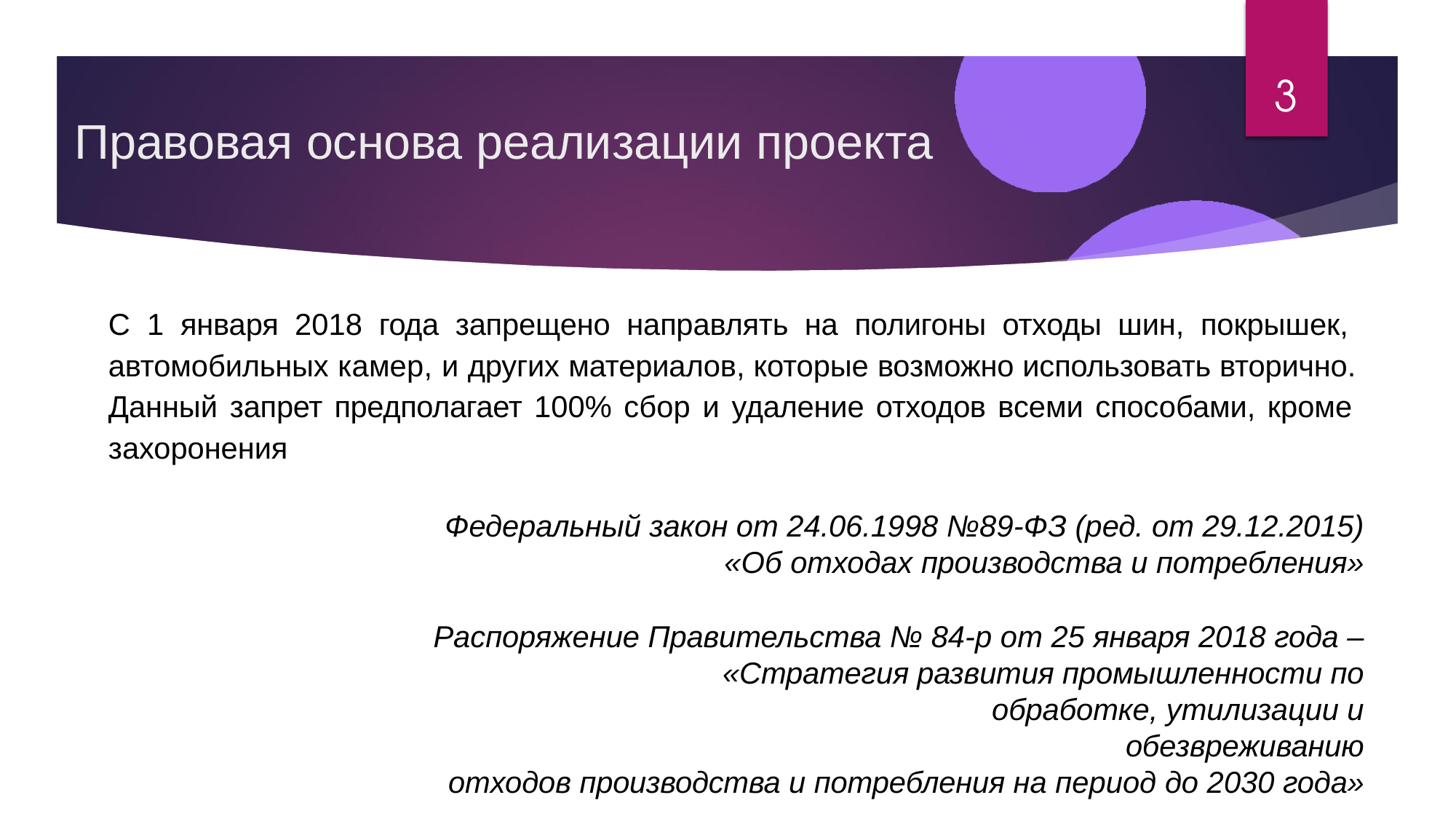

3
# Правовая основа реализации проекта
С 1 января 2018 года запрещено направлять на полигоны отходы шин, покрышек,  автомобильных камер, и других материалов, которые возможно использовать вторично.  Данный запрет предполагает 100% сбор и удаление отходов всеми способами, кроме  захоронения

Федеральный закон от 24.06.1998 №89-ФЗ (ред. от 29.12.2015)
«Об отходах производства и потребления»

Распоряжение Правительства № 84-р от 25 января 2018 года –
«Стратегия развития промышленности по  обработке, утилизации и обезвреживанию
отходов производства и потребления на период до 2030 года»